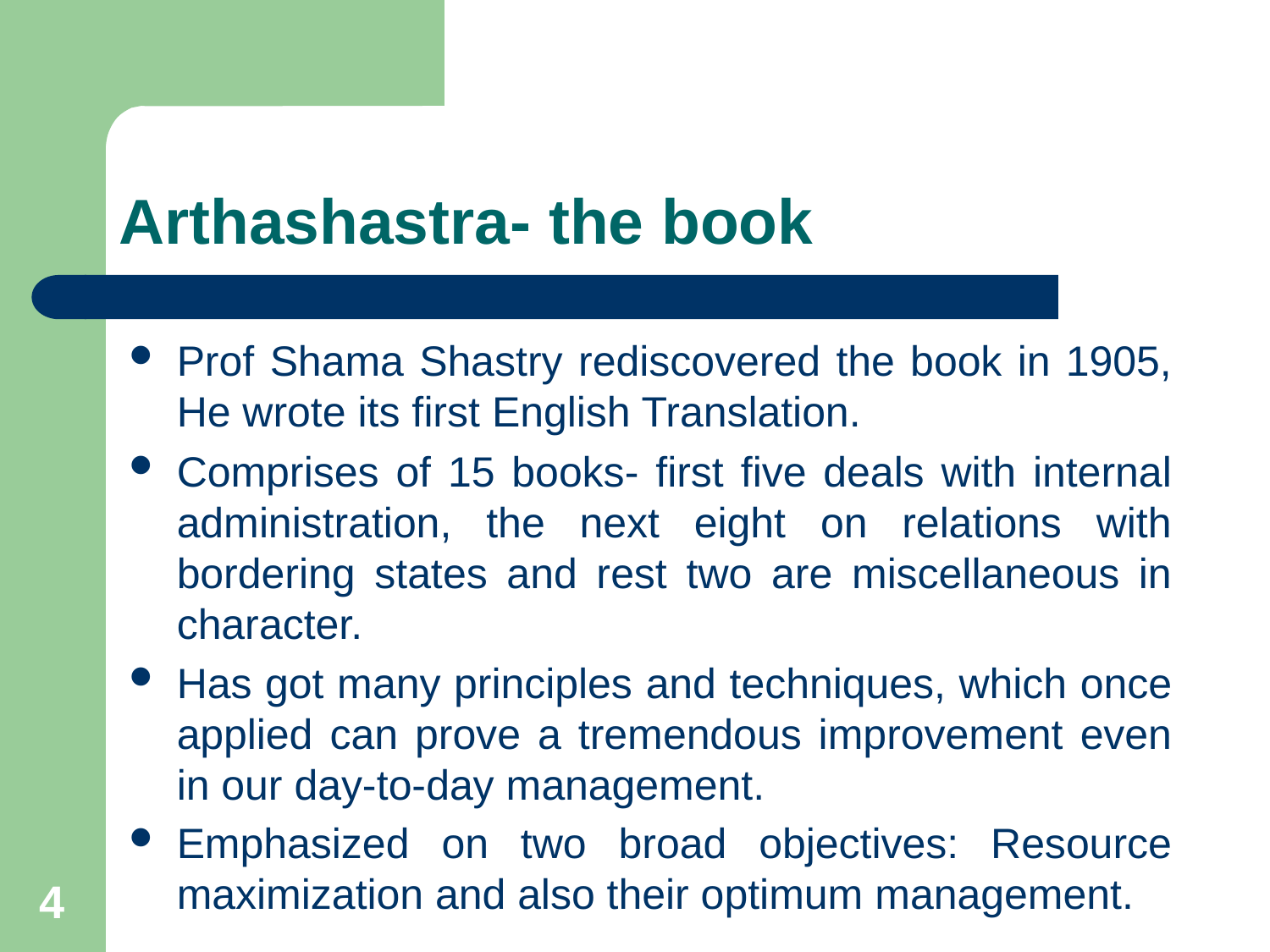

# Arthashastra- the book
Prof Shama Shastry rediscovered the book in 1905, He wrote its first English Translation.
Comprises of 15 books- first five deals with internal administration, the next eight on relations with bordering states and rest two are miscellaneous in character.
Has got many principles and techniques, which once applied can prove a tremendous improvement even in our day-to-day management.
Emphasized on two broad objectives: Resource maximization and also their optimum management.
4